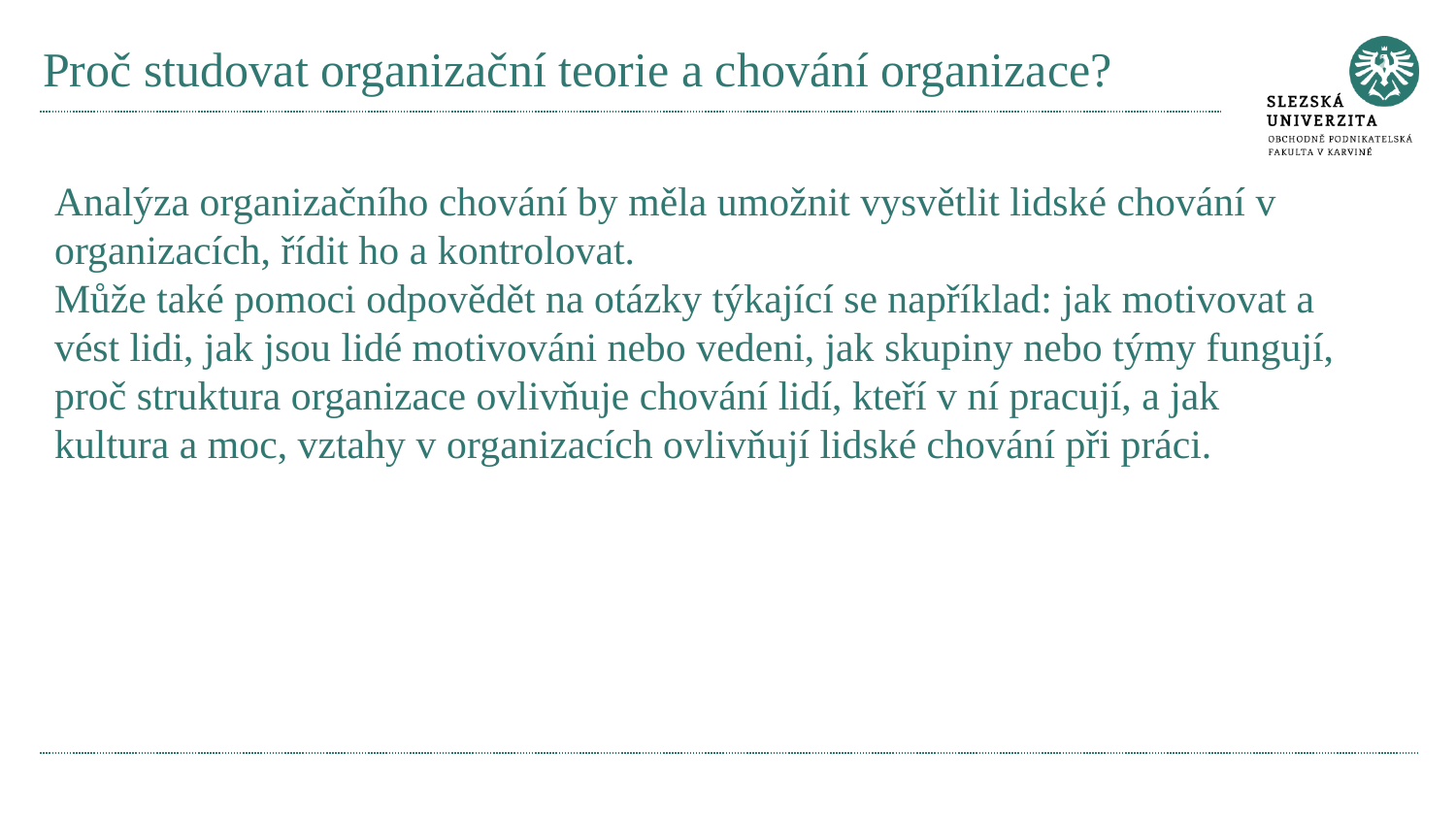

# Proč studovat organizační teorie a chování organizace?

Analýza organizačního chování by měla umožnit vysvětlit lidské chování v organizacích, řídit ho a kontrolovat.
Může také pomoci odpovědět na otázky týkající se například: jak motivovat a vést lidi, jak jsou lidé motivováni nebo vedeni, jak skupiny nebo týmy fungují, proč struktura organizace ovlivňuje chování lidí, kteří v ní pracují, a jak kultura a moc, vztahy v organizacích ovlivňují lidské chování při práci.